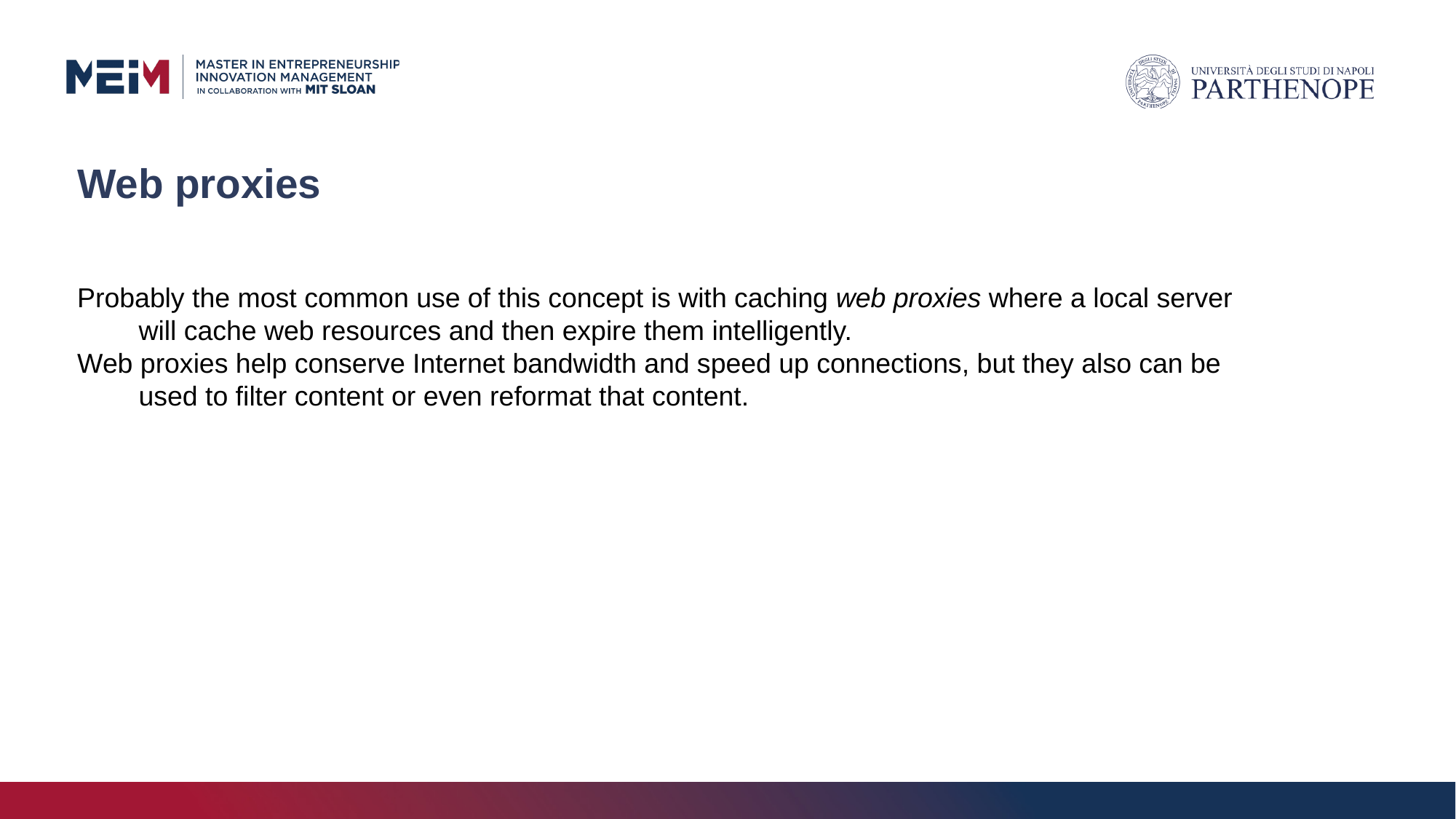

# Web proxies
Probably the most common use of this concept is with caching web proxies where a local server will cache web resources and then expire them intelligently.
Web proxies help conserve Internet bandwidth and speed up connections, but they also can be used to filter content or even reformat that content.